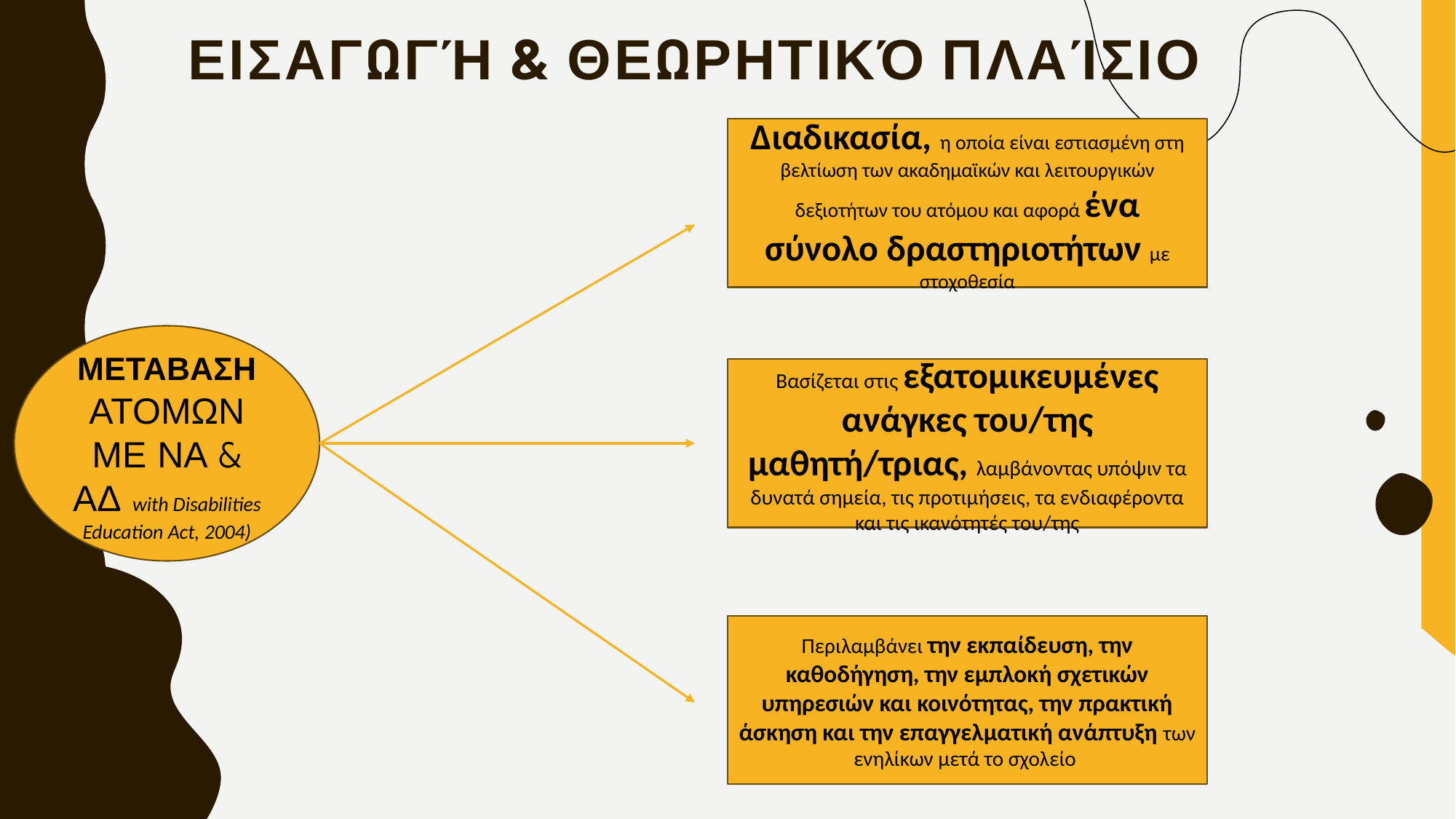

Εισαγωγή & Θεωρητικό Πλαίσιο
Διαδικασία, η οποία είναι εστιασμένη στη βελτίωση των ακαδημαϊκών και λειτουργικών δεξιοτήτων του ατόμου και αφορά ένα σύνολο δραστηριοτήτων με στοχοθεσία
ΜΕΤΑΒΑΣΗ ΑΤΟΜΩΝ ΜΕ ΝΑ & ΑΔ with Disabilities Education Act, 2004)
Bασίζεται στις εξατομικευμένες ανάγκες του/της μαθητή/τριας, λαμβάνοντας υπόψιν τα δυνατά σημεία, τις προτιμήσεις, τα ενδιαφέροντα και τις ικανότητές του/της
Περιλαμβάνει την εκπαίδευση, την καθοδήγηση, την εμπλοκή σχετικών υπηρεσιών και κοινότητας, την πρακτική άσκηση και την επαγγελματική ανάπτυξη των ενηλίκων μετά το σχολείο